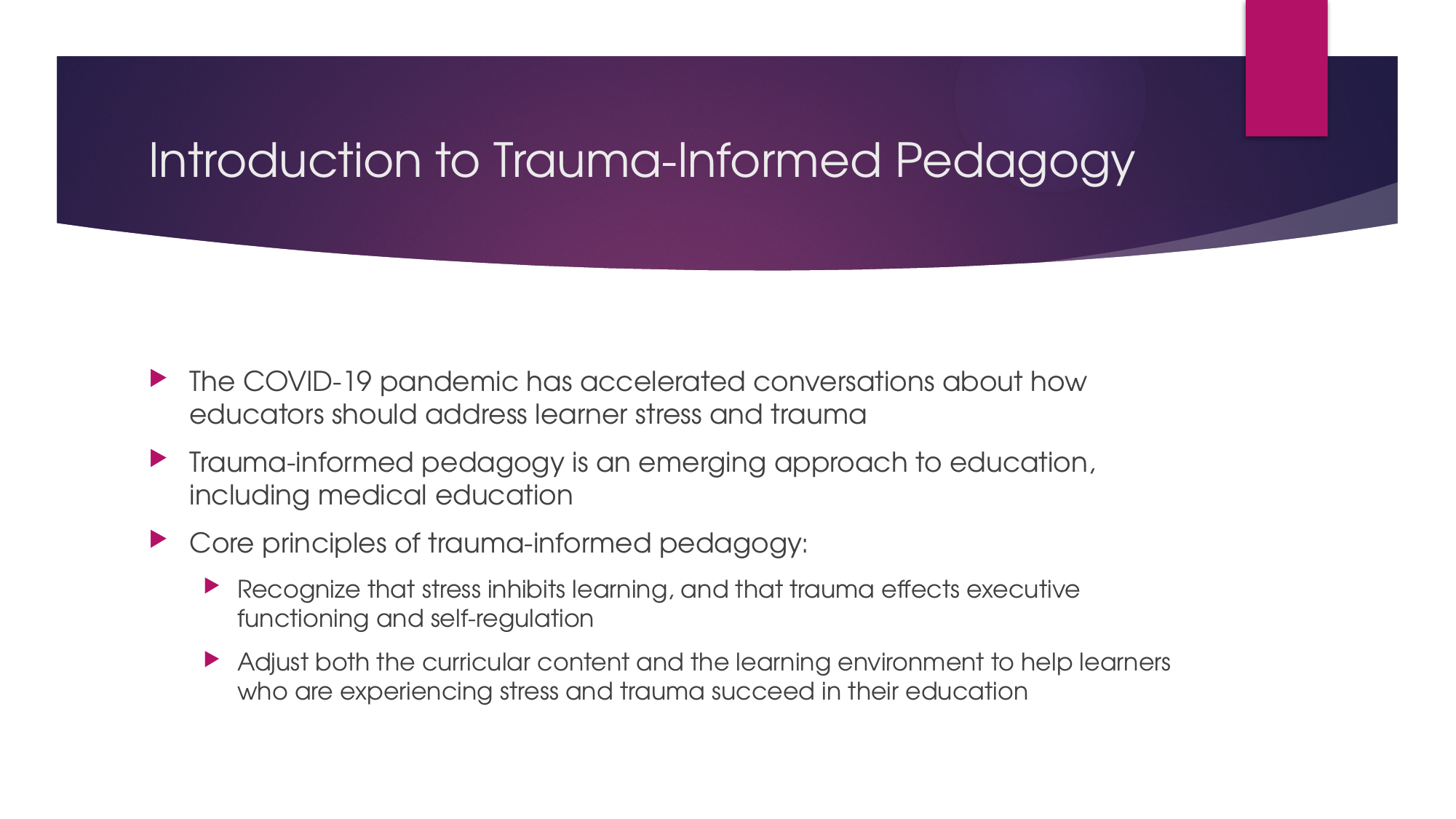

# Introduction to Trauma-Informed Pedagogy

The COVID-19 pandemic has accelerated conversations about how educators should address learner stress and trauma
Trauma-informed pedagogy is an emerging approach to education, including medical education
Core principles of trauma-informed pedagogy:
Recognize that stress inhibits learning, and that trauma effects executive functioning and self-regulation
Adjust both the curricular content and the learning environment to help learners who are experiencing stress and trauma succeed in their education